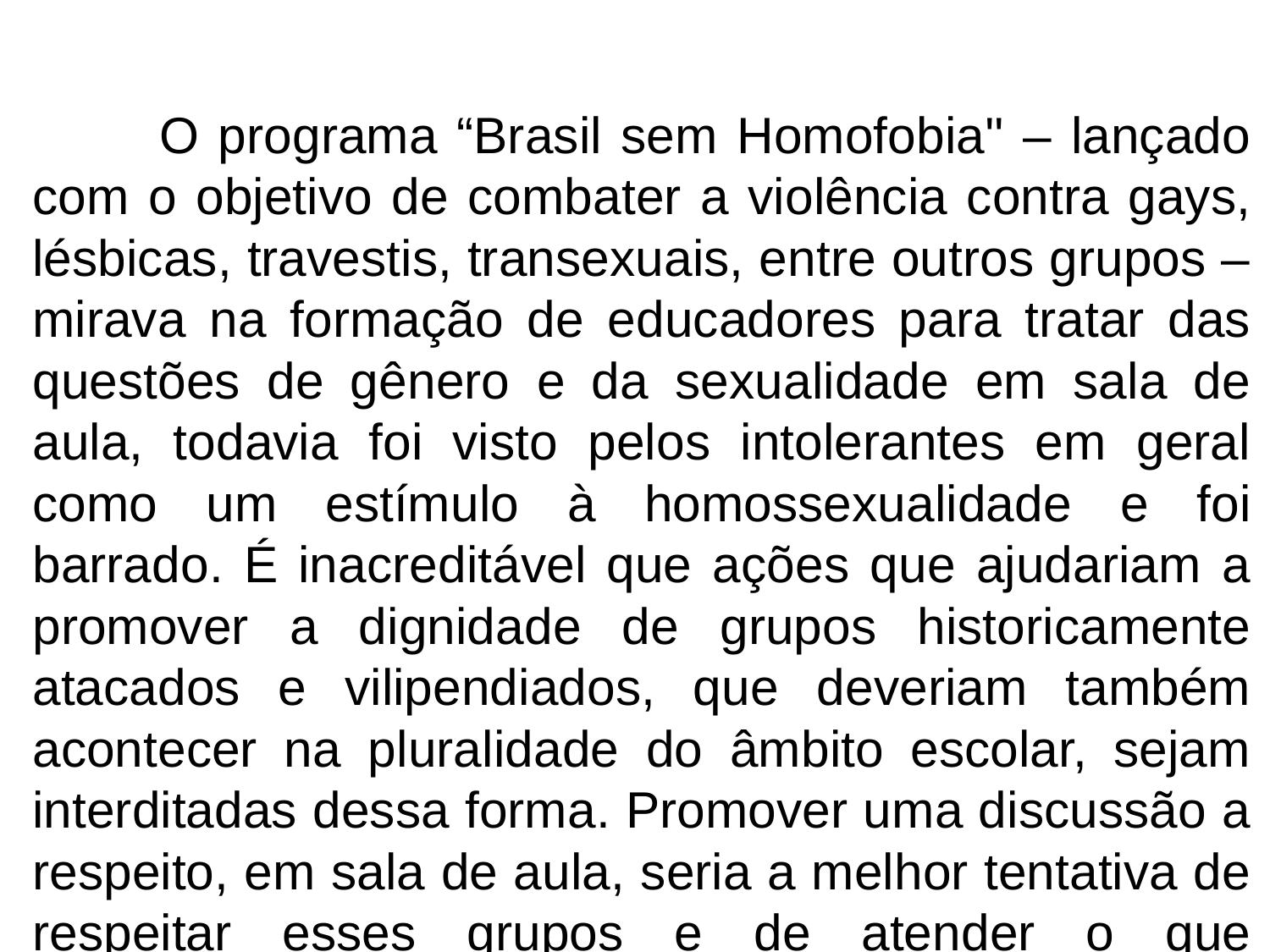

O programa “Brasil sem Homofobia'' – lançado com o objetivo de combater a violência contra gays, lésbicas, travestis, transexuais, entre outros grupos – mirava na formação de educadores para tratar das questões de gênero e da sexualidade em sala de aula, todavia foi visto pelos intolerantes em geral como um estímulo à homossexualidade e foi barrado. É inacreditável que ações que ajudariam a promover a dignidade de grupos historicamente atacados e vilipendiados, que deveriam também acontecer na pluralidade do âmbito escolar, sejam interditadas dessa forma. Promover uma discussão a respeito, em sala de aula, seria a melhor tentativa de respeitar esses grupos e de atender o que pressupõem os direitos humanos.